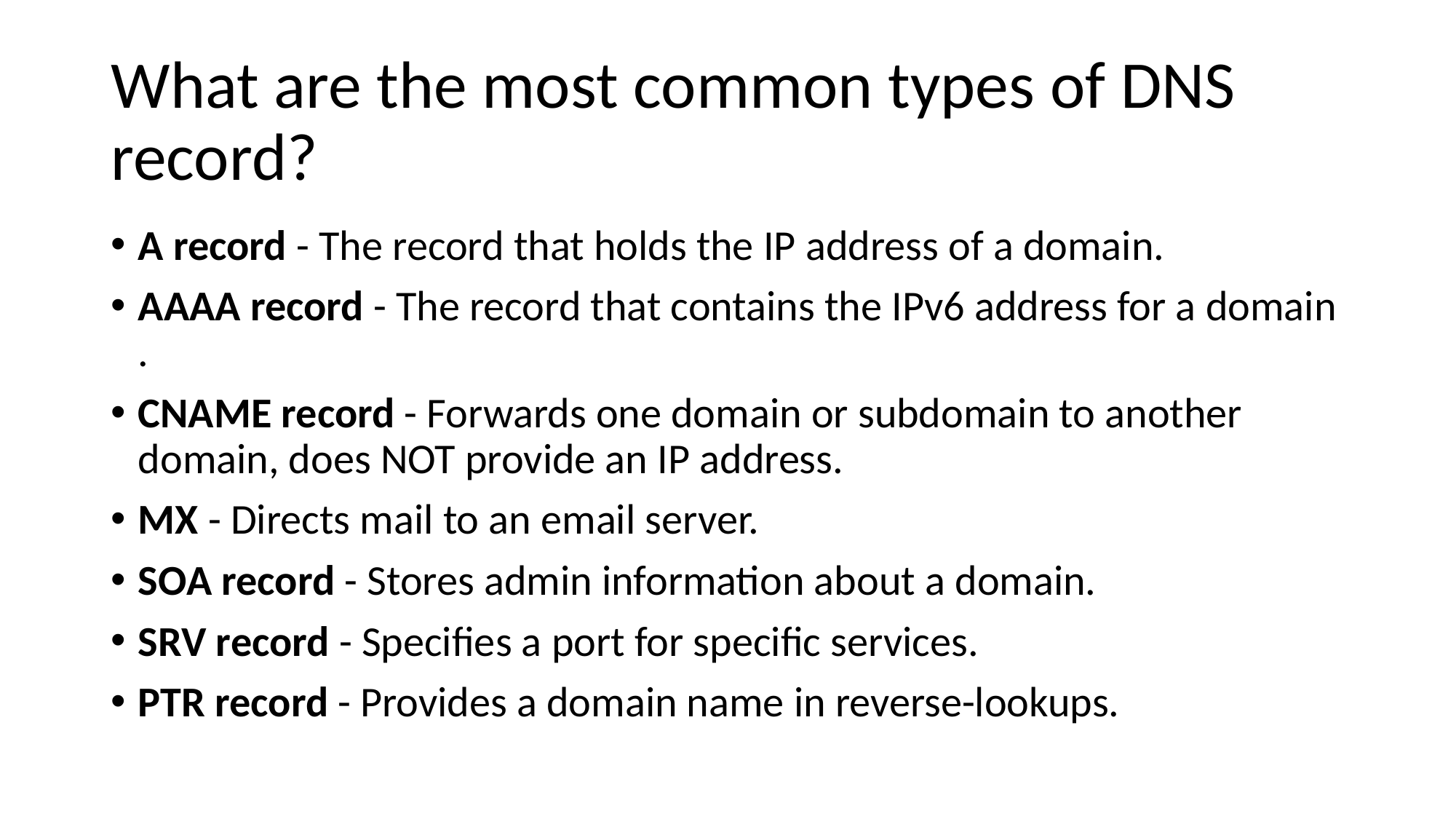

# What are the most common types of DNS record?
A record - The record that holds the IP address of a domain.
AAAA record - The record that contains the IPv6 address for a domain .
CNAME record - Forwards one domain or subdomain to another domain, does NOT provide an IP address.
MX - Directs mail to an email server.
SOA record - Stores admin information about a domain.
SRV record - Specifies a port for specific services.
PTR record - Provides a domain name in reverse-lookups.